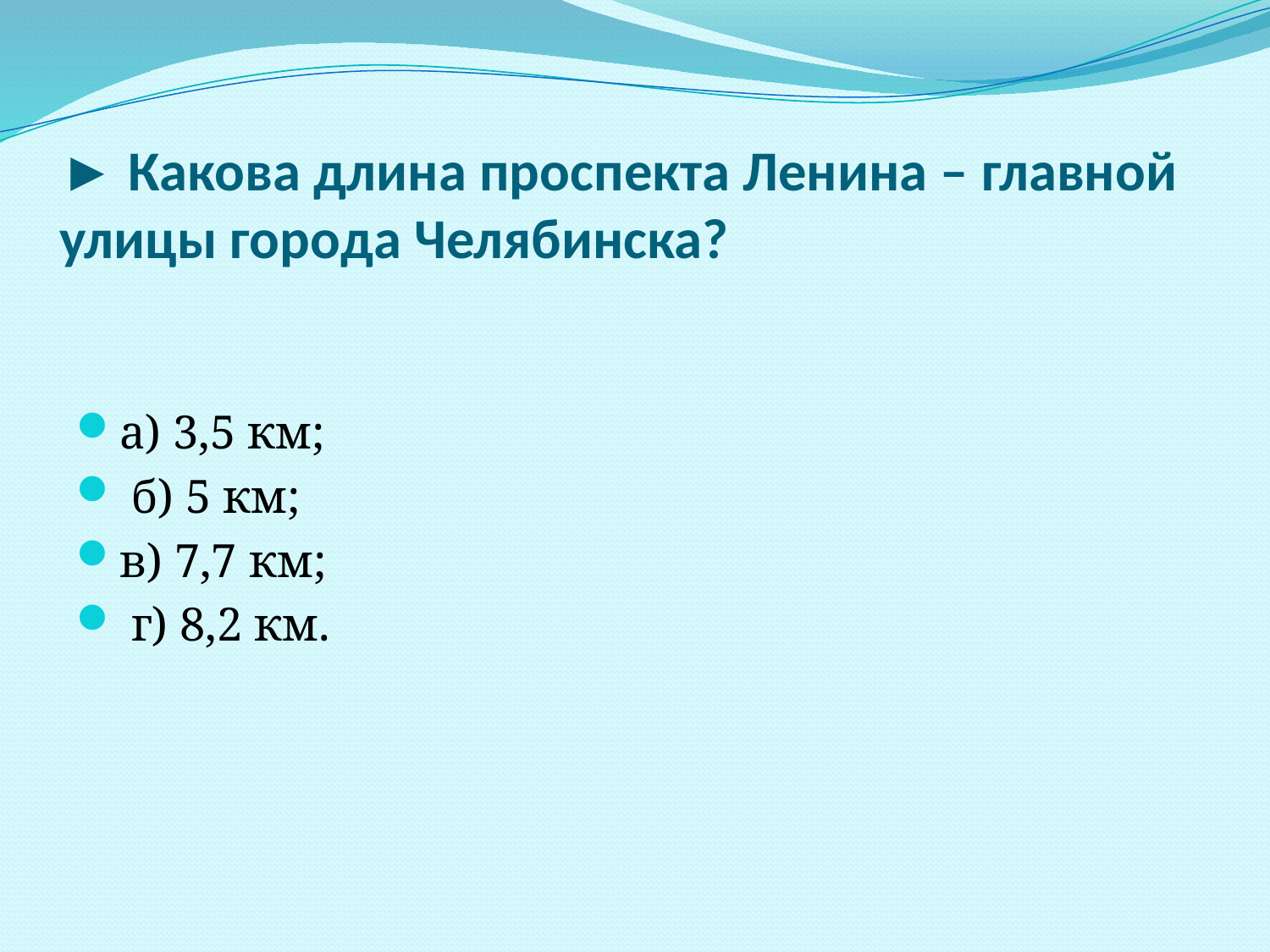

# ► Какова длина проспекта Ленина – главной улицы города Челябинска?

а) 3,5 км;
 б) 5 км;
в) 7,7 км;
 г) 8,2 км.